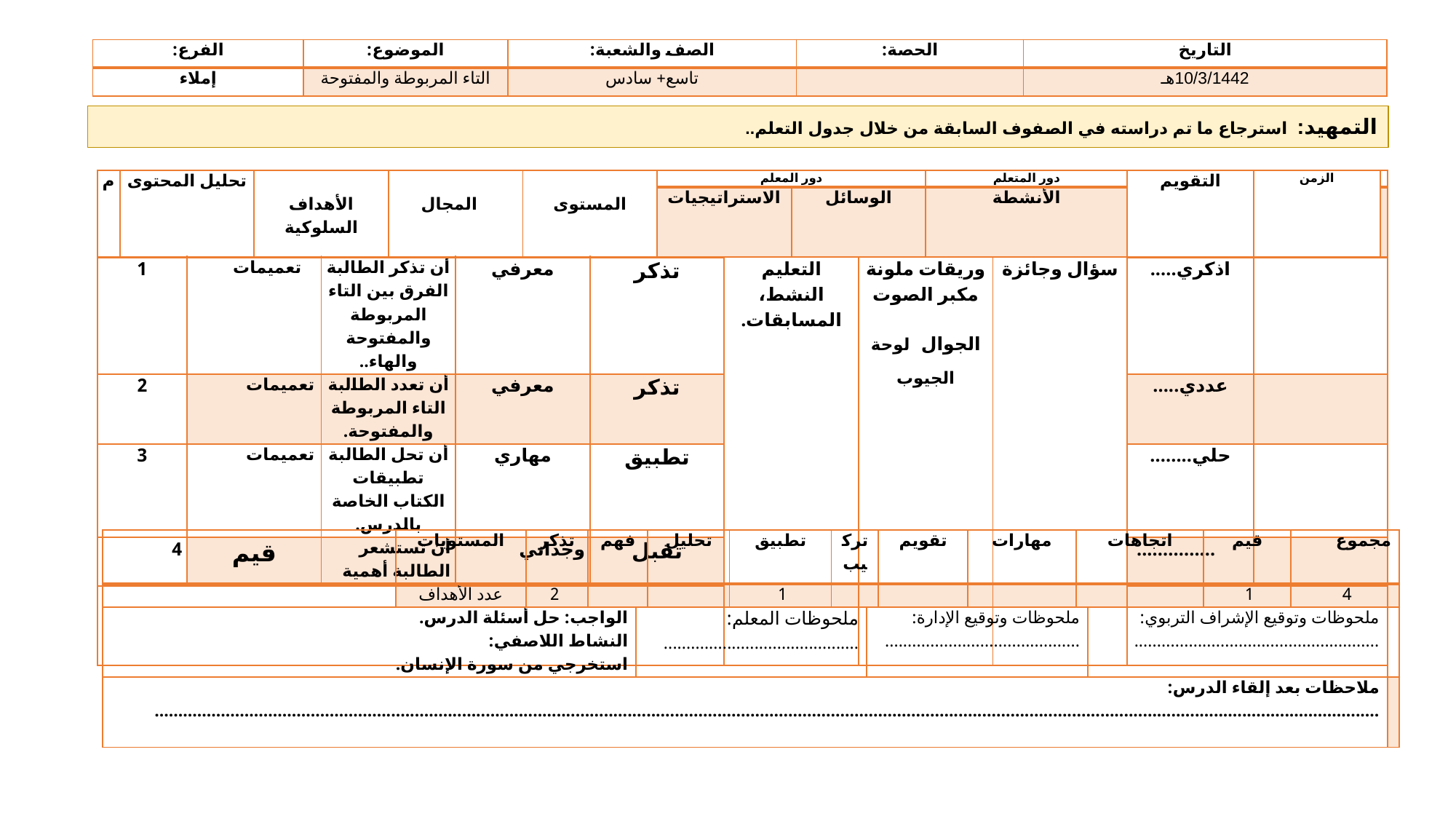

| الفرع: | الموضوع: | الصف والشعبة: | الحصة: | التاريخ |
| --- | --- | --- | --- | --- |
| إملاء | التاء المربوطة والمفتوحة | تاسع+ سادس |  | 10/3/1442هـ |
التمهيد:  استرجاع ما تم دراسته في الصفوف السابقة من خلال جدول التعلم..

| م | تحليل المحتوى |  | الأهداف السلوكية |  | المجال |  | المستوى |  | دور المعلم |  |  |  | دور المتعلم |  | التقويم | الزمن |  |
| --- | --- | --- | --- | --- | --- | --- | --- | --- | --- | --- | --- | --- | --- | --- | --- | --- | --- |
|  |  |  |  |  |  |  |  |  | الاستراتيجيات |  | الوسائل |  | الأنشطة |  |  |  |  |
| 1 |  | تعميمات |  | أن تذكر الطالبة الفرق بين التاء المربوطة والمفتوحة والهاء.. |  | معرفي |  | تذكر |  | التعليم النشط، المسابقات. |  | وريقات ملونة مكبر الصوت الجوال لوحة الجيوب |  | سؤال وجائزة | اذكري..... |  |  |
| 2 |  | تعميمات |  | أن تعدد الطالبة التاء المربوطة والمفتوحة. |  | معرفي |  | تذكر |  |  |  |  |  |  | عددي..... |  |  |
| 3 |  | تعميمات |  | أن تحل الطالبة تطبيقات الكتاب الخاصة بالدرس. |  | مهاري |  | تطبيق |  |  |  |  |  |  | حلي........ |  |  |
| 4 |  | قيم |  | أن تستشعر الطالبة أهمية |  | وجداني |  | تقبل |  |  |  |  |  |  | ............... |  |  |
|  |  |  |  |  |  |  |  |  |  |  |  |  |  |  |  |  |  |
|  | المستويات | تذكر | فهم |  | تحليل | تطبيق | تركيب |  | تقويم | مهارات | اتجاهات |  | قيم | مجموع |  |
| --- | --- | --- | --- | --- | --- | --- | --- | --- | --- | --- | --- | --- | --- | --- | --- |
|  | عدد الأهداف | 2 |  |  |  | 1 |  |  |  |  |  |  | 1 | 4 |  |
| الواجب: حل أسئلة الدرس. النشاط اللاصفي: استخرجي من سورة الإنسان. |  |  |  | ملحوظات المعلم: ........................................... |  |  |  | ملحوظات وتوقيع الإدارة: ........................................... |  |  |  | ملحوظات وتوقيع الإشراف التربوي: ...................................................... |  |  |  |
| ملاحظات بعد إلقاء الدرس: ................................................................................................................................................................................................................................................................... |  |  |  |  |  |  |  |  |  |  |  |  |  |  |  |